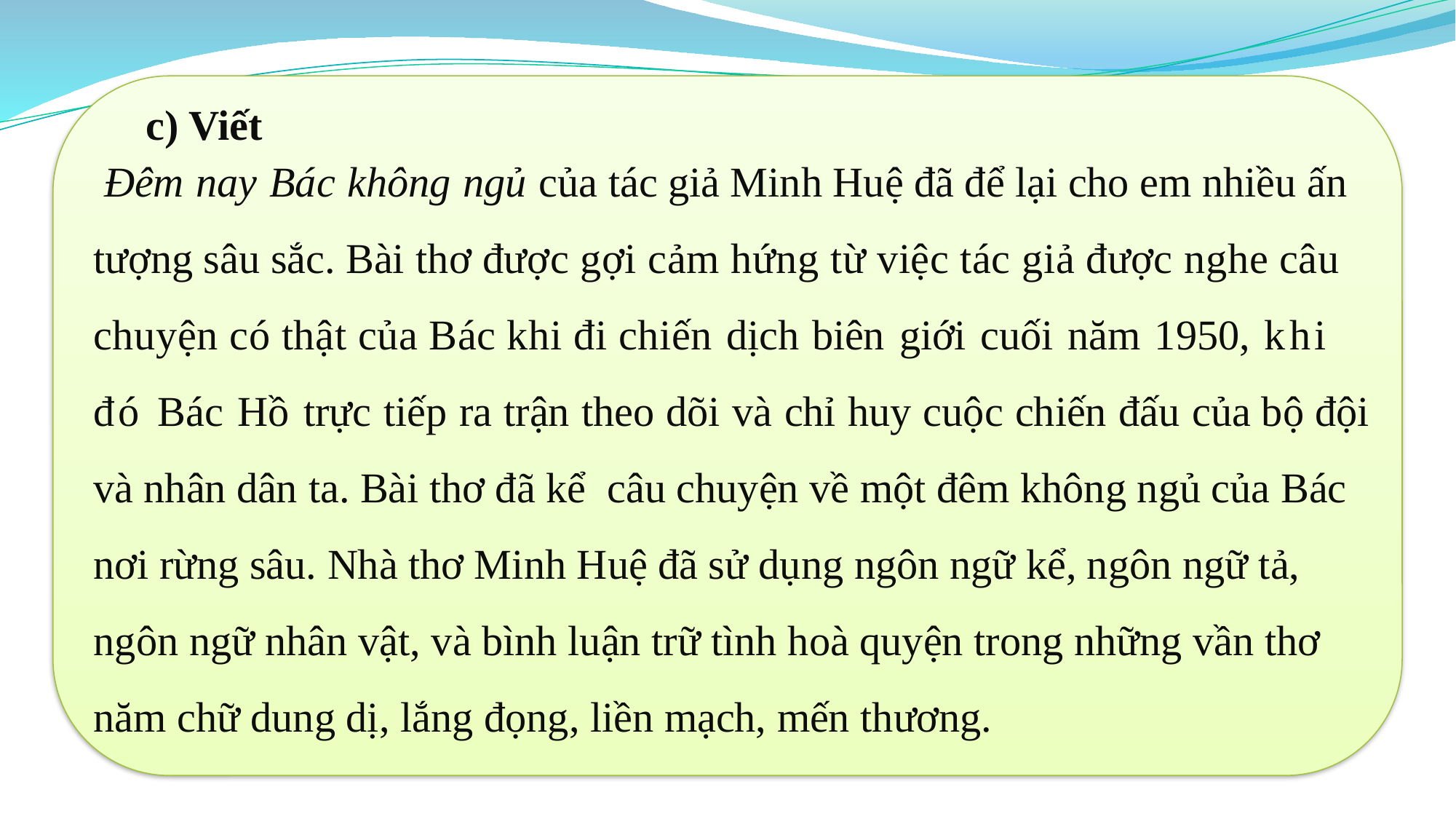

c) Viết

 Đêm nay Bác không ngủ của tác giả Minh Huệ đã để lại cho em nhiều ấn tượng sâu sắc. Bài thơ được gợi cảm hứng từ việc tác giả được nghe câu chuyện có thật của Bác khi đi chiến dịch biên giới cuối năm 1950, khi đó Bác Hồ trực tiếp ra trận theo dõi và chỉ huy cuộc chiến đấu của bộ đội và nhân dân ta. Bài thơ đã kể  câu chuyện về một đêm không ngủ của Bác nơi rừng sâu. Nhà thơ Minh Huệ đã sử dụng ngôn ngữ kể, ngôn ngữ tả, ngôn ngữ nhân vật, và bình luận trữ tình hoà quyện trong những vần thơ năm chữ dung dị, lắng đọng, liền mạch, mến thương.